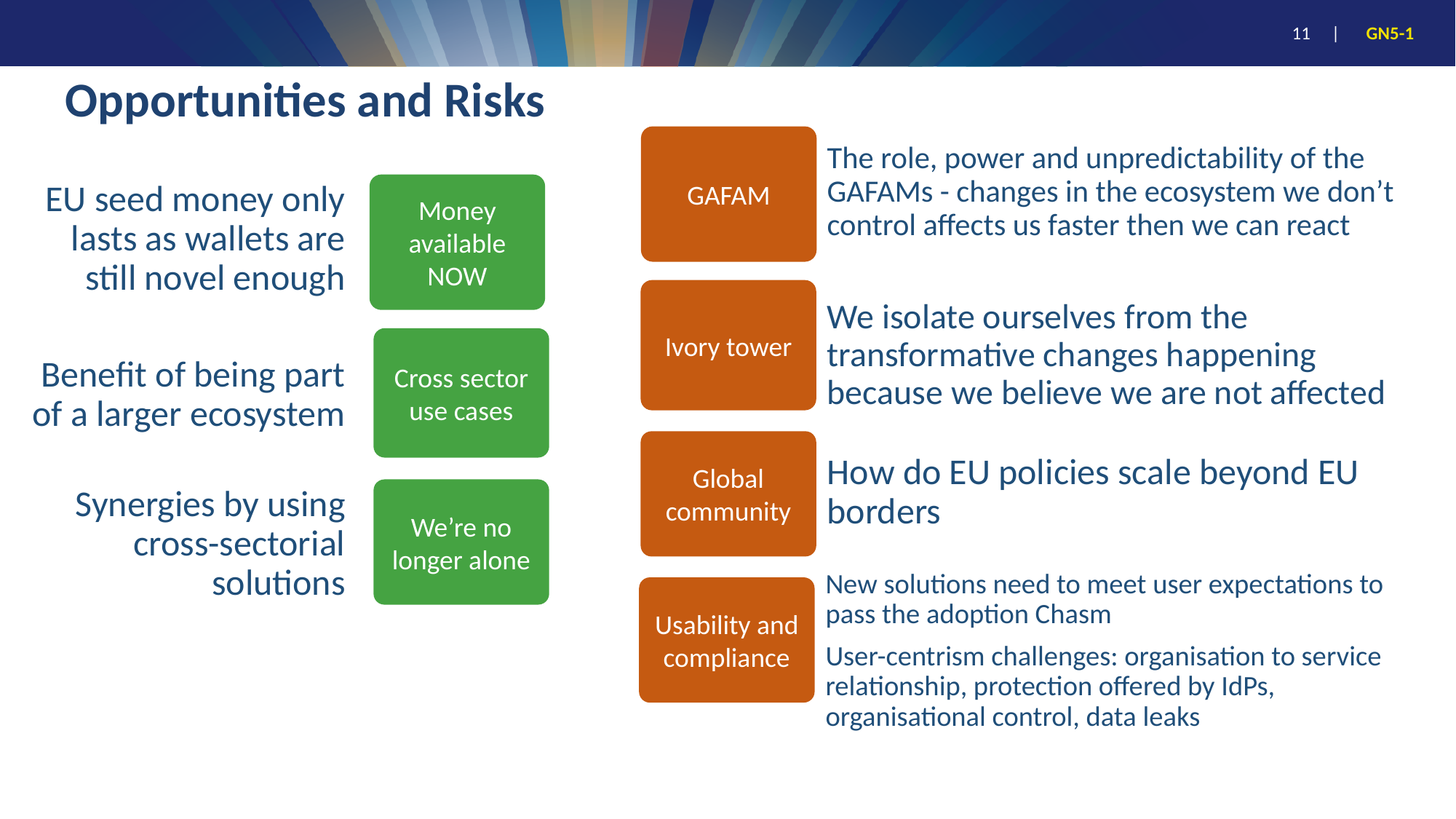

# Opportunities and Risks
GAFAM
The role, power and unpredictability of the GAFAMs - changes in the ecosystem we don’t control affects us faster then we can react
EU seed money only lasts as wallets are still novel enough
Money available NOW
Ivory tower
We isolate ourselves from the transformative changes happening because we believe we are not affected

Cross sector use cases
Benefit of being part of a larger ecosystem
Global community
How do EU policies scale beyond EU borders
Synergies by using cross-sectorial solutions
We’re no longer alone
New solutions need to meet user expectations to pass the adoption Chasm
User-centrism challenges: organisation to service relationship, protection offered by IdPs, organisational control, data leaks
Usability and compliance
11